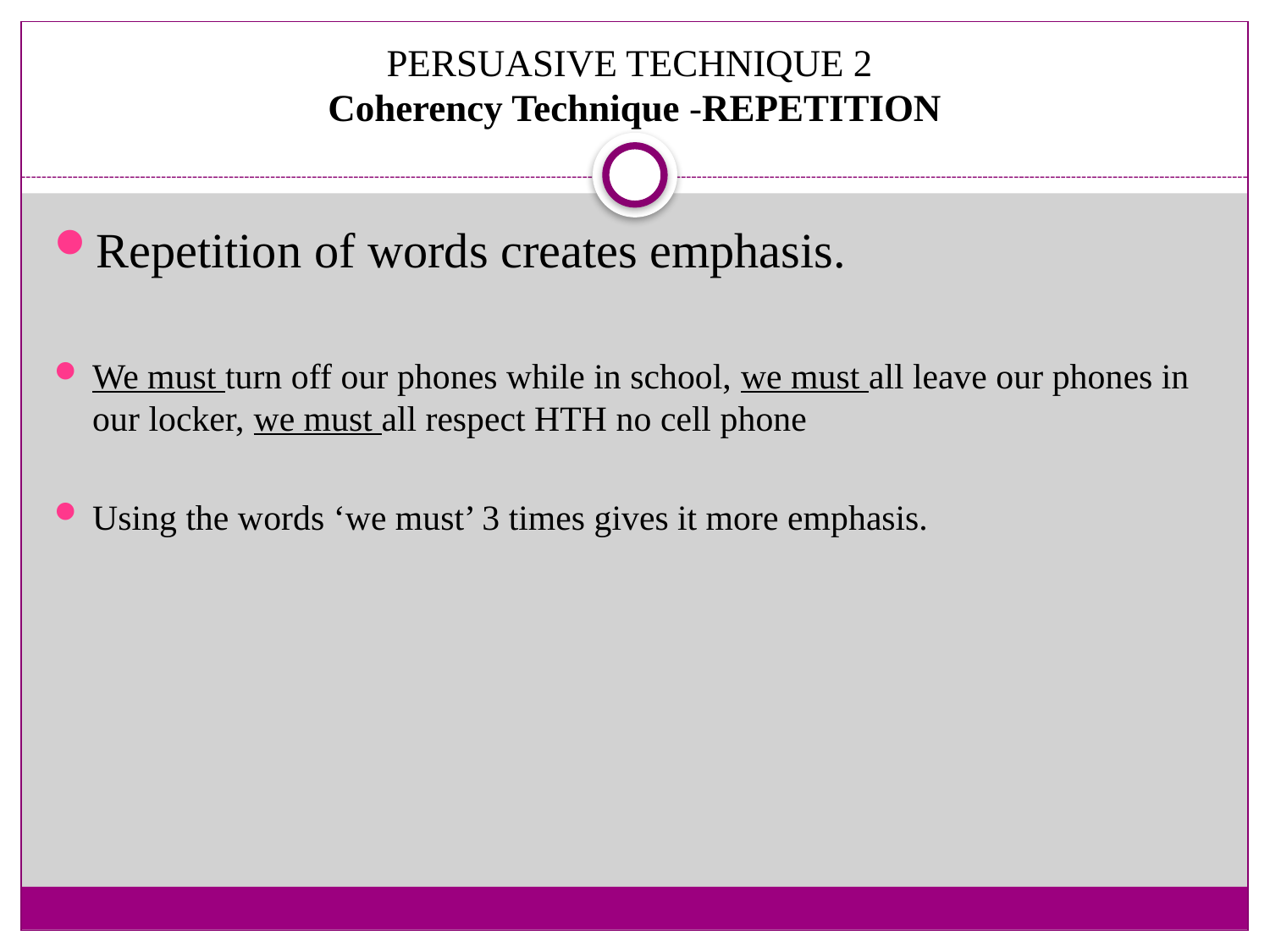

# PERSUASIVE TECHNIQUE 2 Coherency Technique -REPETITION
Repetition of words creates emphasis.

We must turn off our phones while in school, we must all leave our phones in our locker, we must all respect HTH no cell phone

Using the words ‘we must’ 3 times gives it more emphasis.